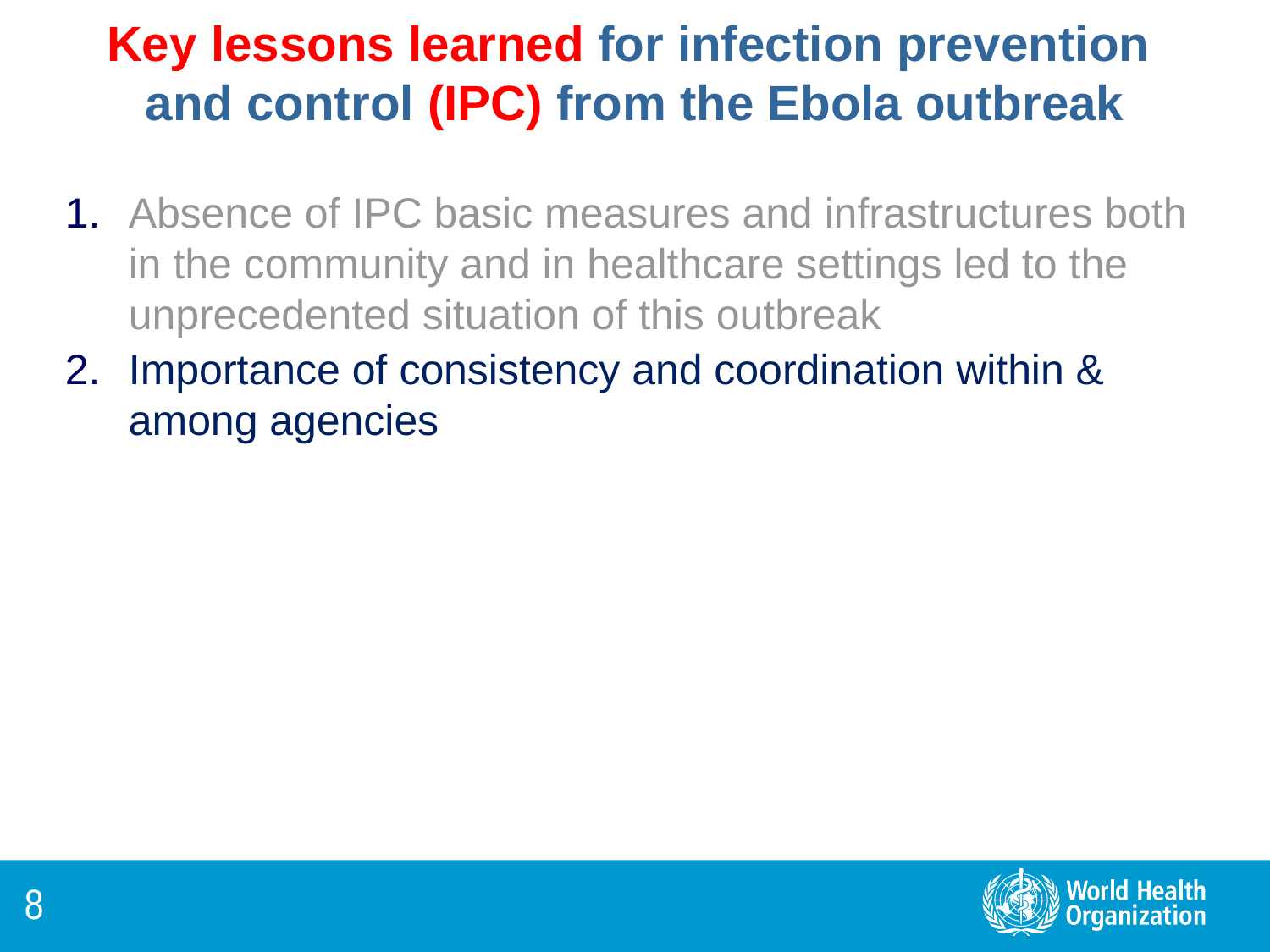

# Key lessons learned for infection prevention and control (IPC) from the Ebola outbreak
Absence of IPC basic measures and infrastructures both in the community and in healthcare settings led to the unprecedented situation of this outbreak
Importance of consistency and coordination within & among agencies